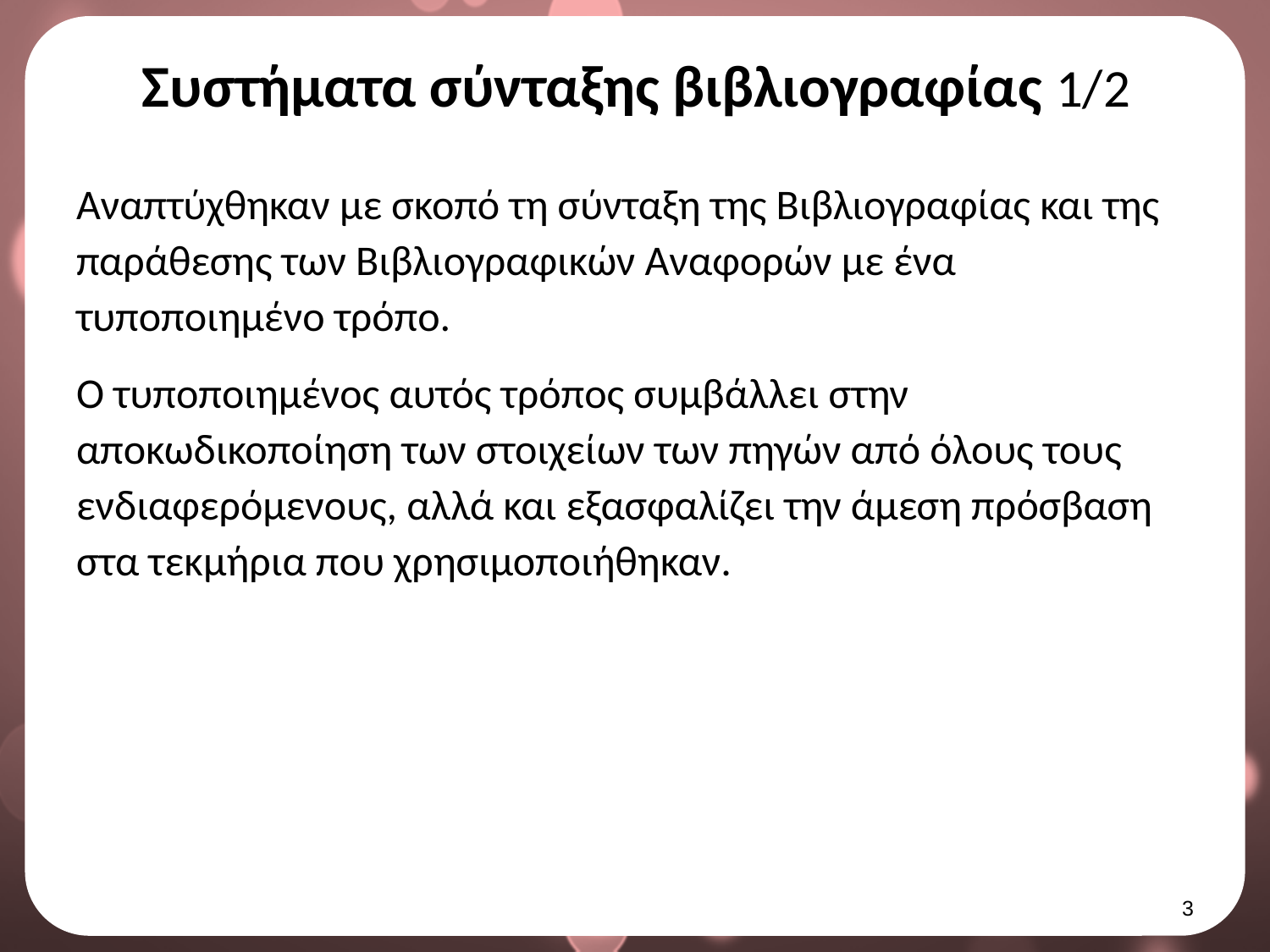

# Συστήματα σύνταξης βιβλιογραφίας 1/2
Αναπτύχθηκαν με σκοπό τη σύνταξη της Βιβλιογραφίας και της παράθεσης των Βιβλιογραφικών Αναφορών με ένα τυποποιημένο τρόπο.
Ο τυποποιημένος αυτός τρόπος συμβάλλει στην αποκωδικοποίηση των στοιχείων των πηγών από όλους τους ενδιαφερόμενους, αλλά και εξασφαλίζει την άμεση πρόσβαση στα τεκμήρια που χρησιμοποιήθηκαν.

3